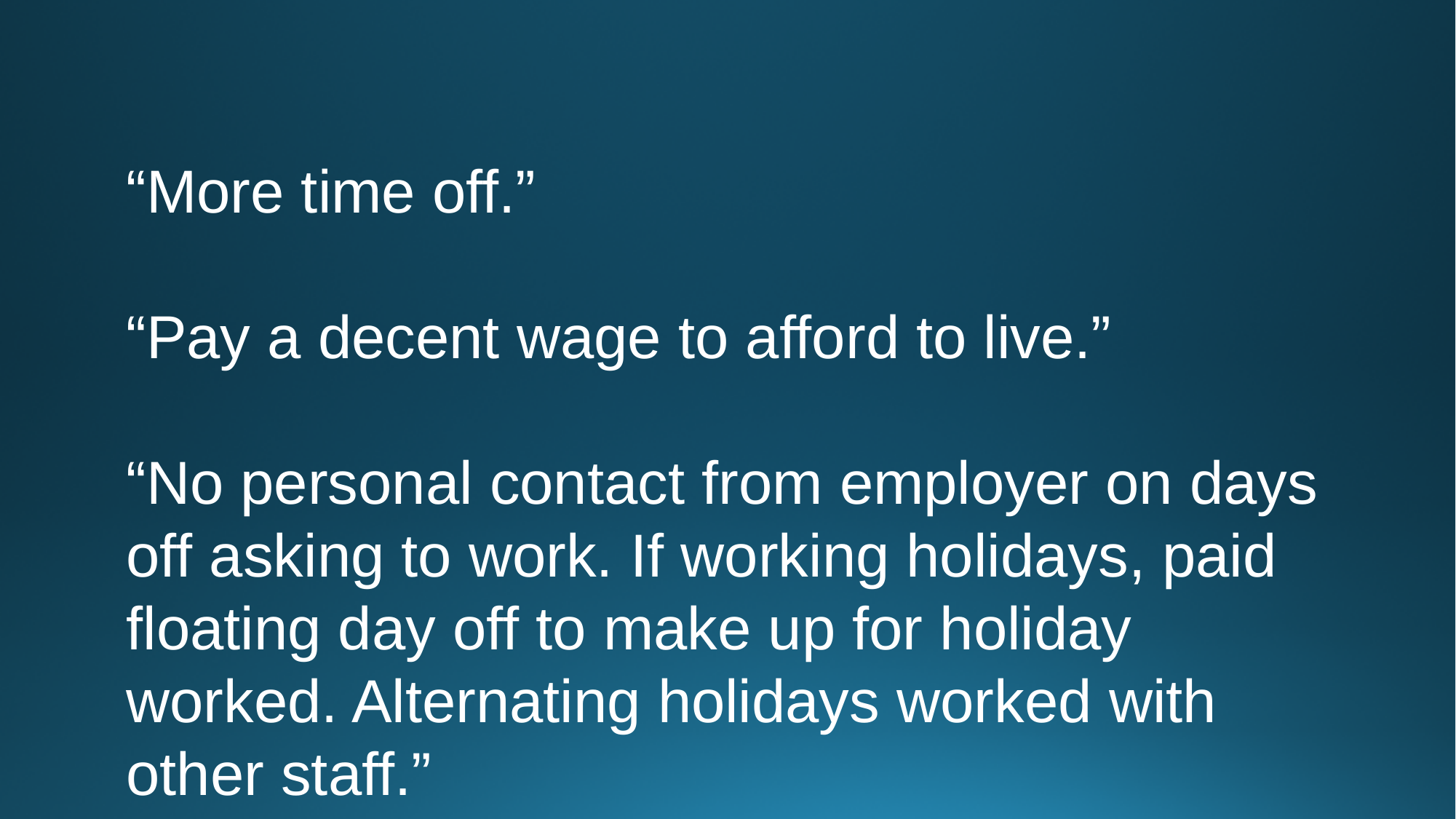

“More time off.”

“Pay a decent wage to afford to live.”

“No personal contact from employer on days off asking to work. If working holidays, paid floating day off to make up for holiday worked. Alternating holidays worked with other staff.”